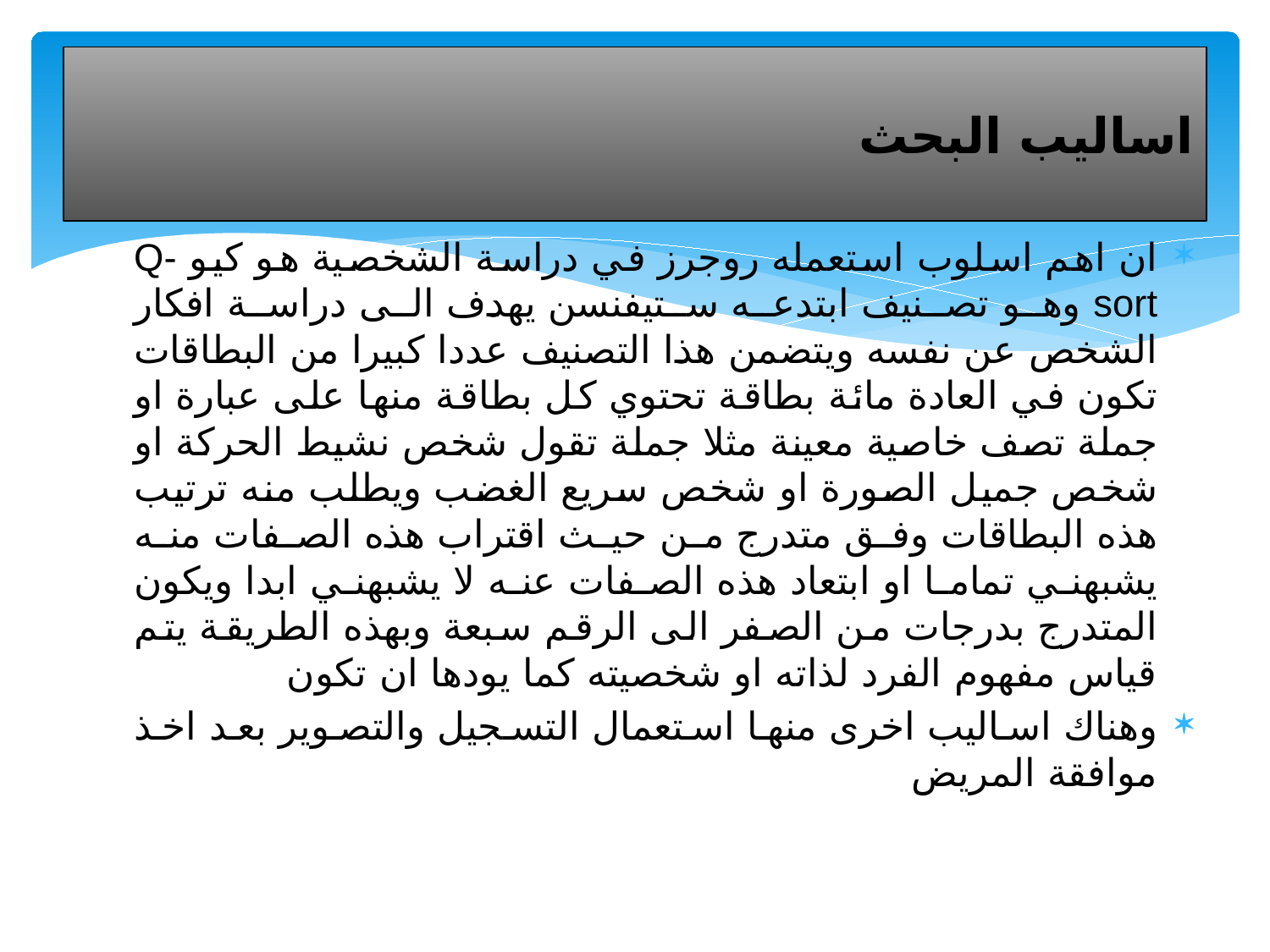

# اساليب البحث
ان اهم اسلوب استعمله روجرز في دراسة الشخصية هو كيو Q-sort وهو تصنيف ابتدعه ستيفنسن يهدف الى دراسة افكار الشخص عن نفسه ويتضمن هذا التصنيف عددا كبيرا من البطاقات تكون في العادة مائة بطاقة تحتوي كل بطاقة منها على عبارة او جملة تصف خاصية معينة مثلا جملة تقول شخص نشيط الحركة او شخص جميل الصورة او شخص سريع الغضب ويطلب منه ترتيب هذه البطاقات وفق متدرج من حيث اقتراب هذه الصفات منه يشبهني تماما او ابتعاد هذه الصفات عنه لا يشبهني ابدا ويكون المتدرج بدرجات من الصفر الى الرقم سبعة وبهذه الطريقة يتم قياس مفهوم الفرد لذاته او شخصيته كما يودها ان تكون
وهناك اساليب اخرى منها استعمال التسجيل والتصوير بعد اخذ موافقة المريض